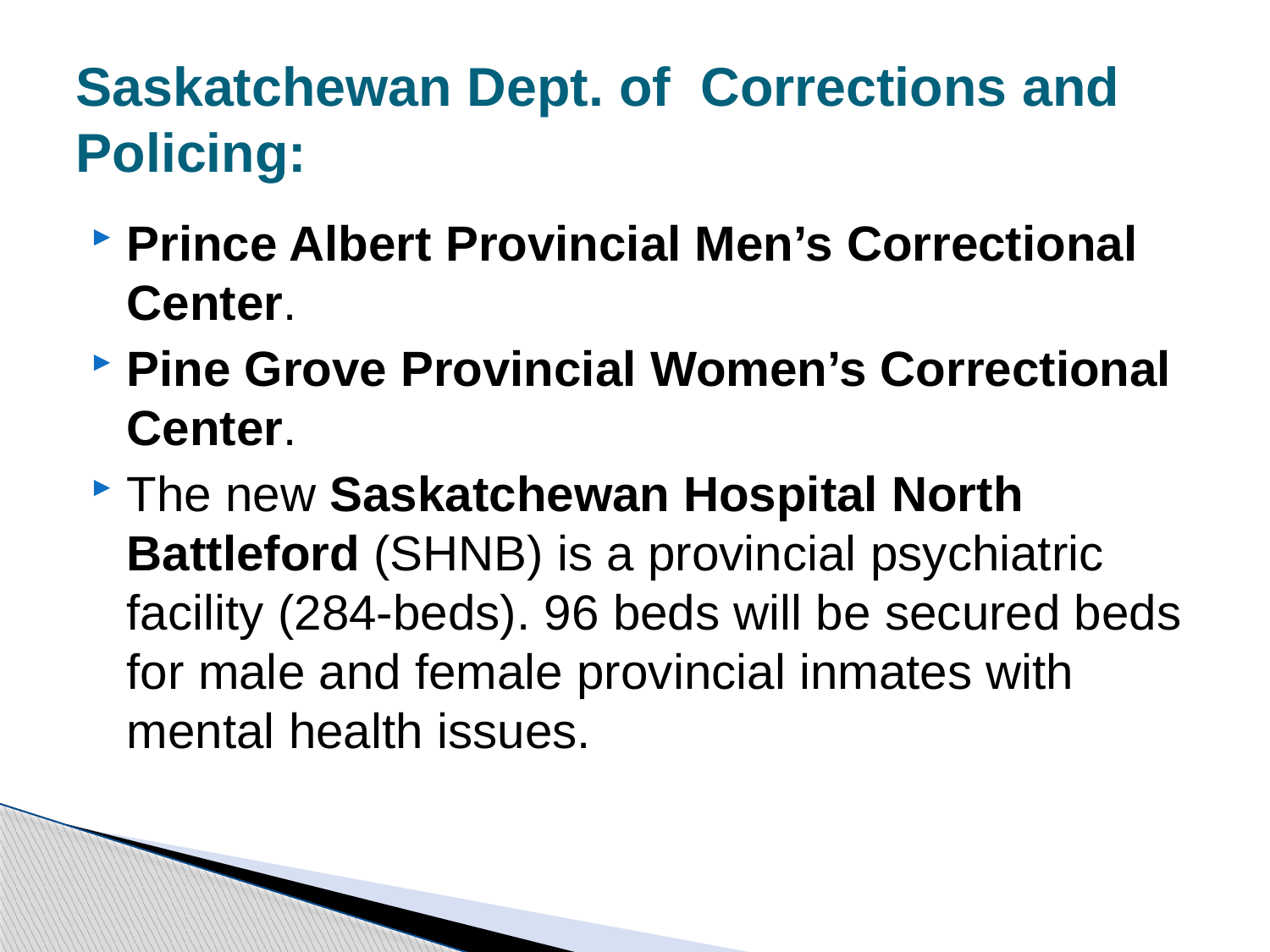

# Saskatchewan Dept. of  Corrections and Policing:
Prince Albert Provincial Men’s Correctional Center.
Pine Grove Provincial Women’s Correctional Center.
The new Saskatchewan Hospital North Battleford (SHNB) is a provincial psychiatric facility (284-beds). 96 beds will be secured beds for male and female provincial inmates with mental health issues.